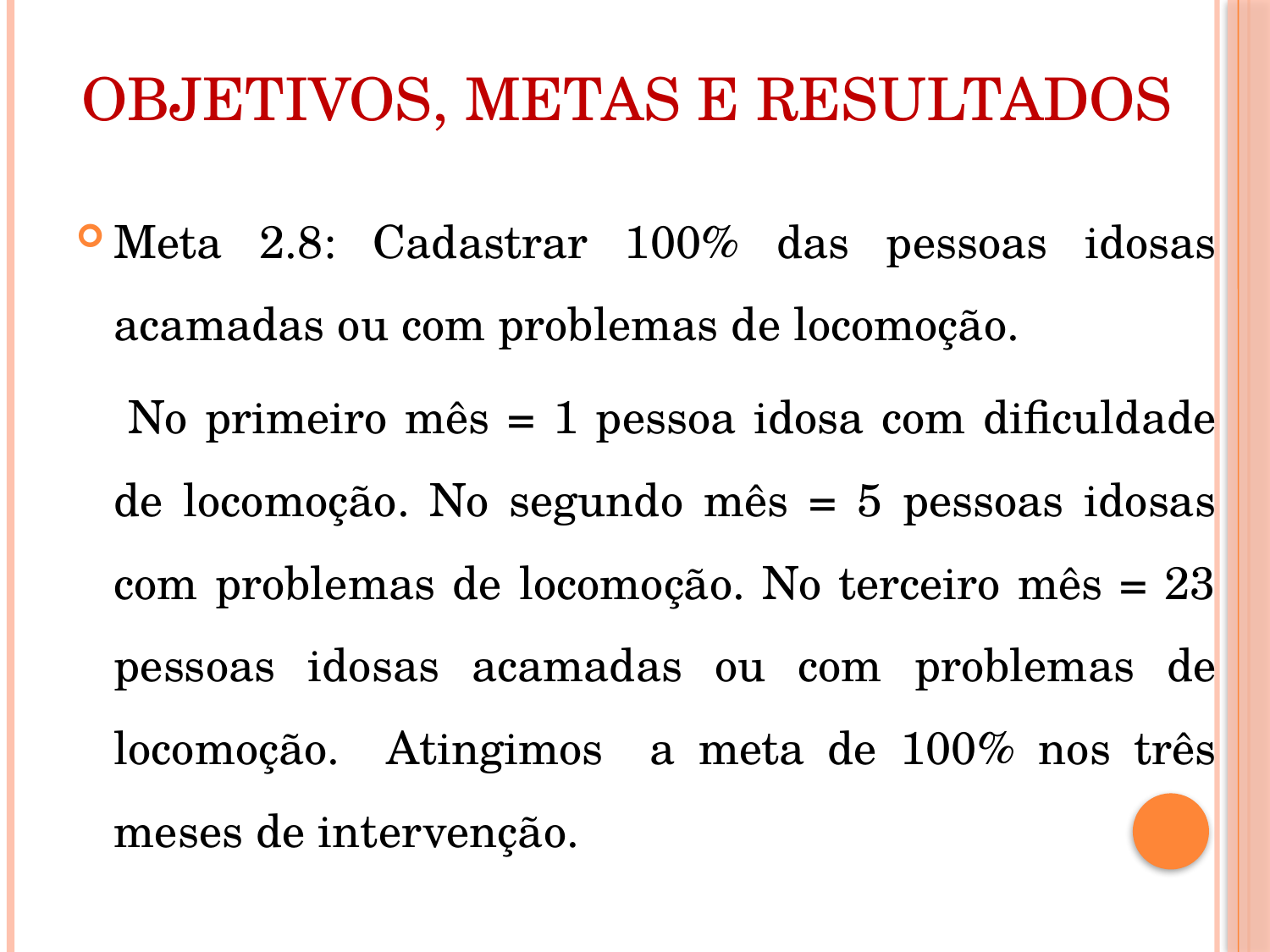

# Objetivos, metas e resultados
Meta 2.8: Cadastrar 100% das pessoas idosas acamadas ou com problemas de locomoção.
   No primeiro mês = 1 pessoa idosa com dificuldade de locomoção. No segundo mês = 5 pessoas idosas com problemas de locomoção. No terceiro mês = 23 pessoas idosas acamadas ou com problemas de locomoção.  Atingimos  a meta de 100% nos três meses de intervenção.